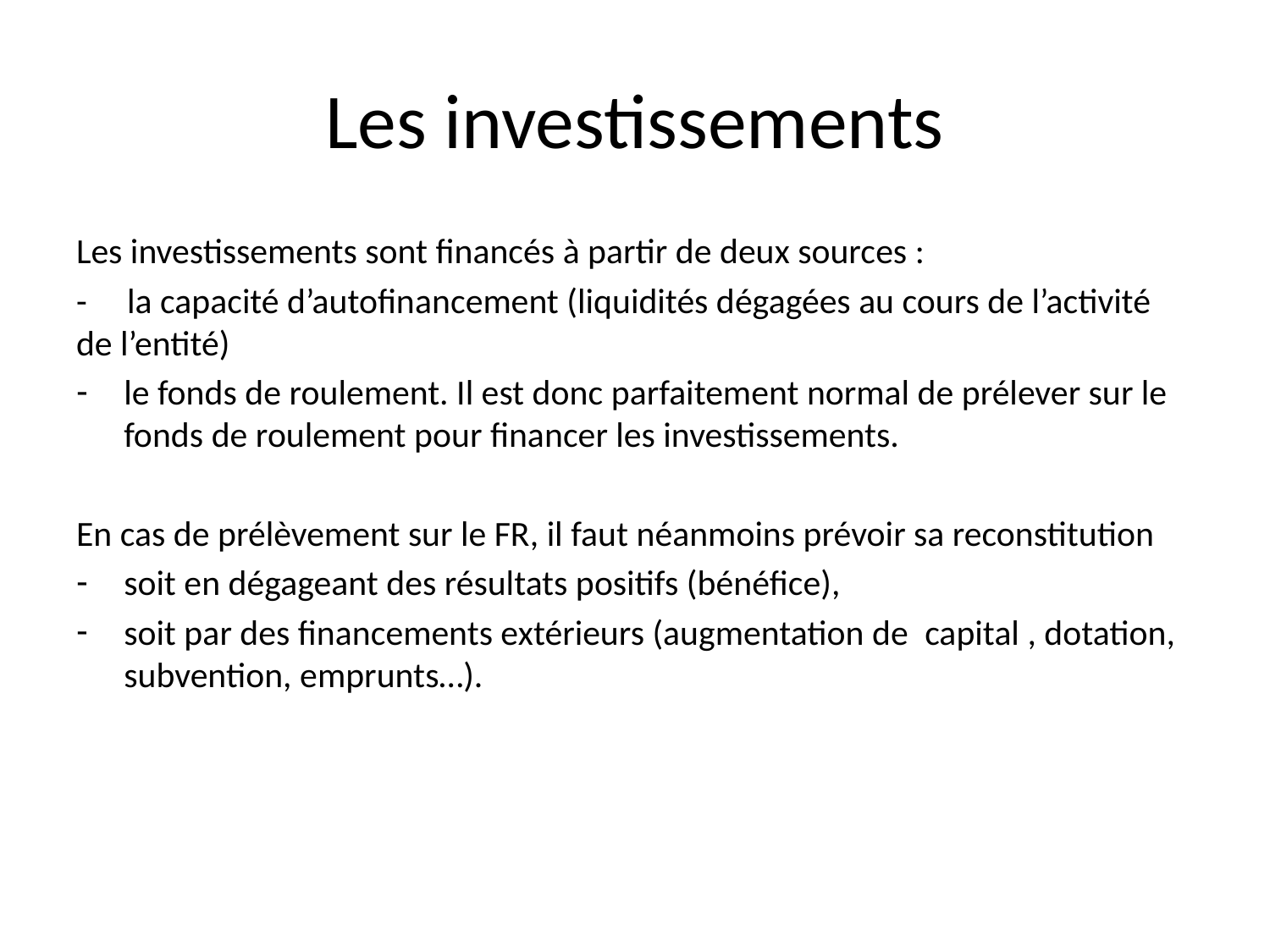

# Les investissements
Les investissements sont financés à partir de deux sources :
-     la capacité d’autofinancement (liquidités dégagées au cours de l’activité de l’entité)
le fonds de roulement. Il est donc parfaitement normal de prélever sur le fonds de roulement pour financer les investissements.

En cas de prélèvement sur le FR, il faut néanmoins prévoir sa reconstitution
soit en dégageant des résultats positifs (bénéfice),
soit par des financements extérieurs (augmentation de  capital , dotation, subvention, emprunts…).